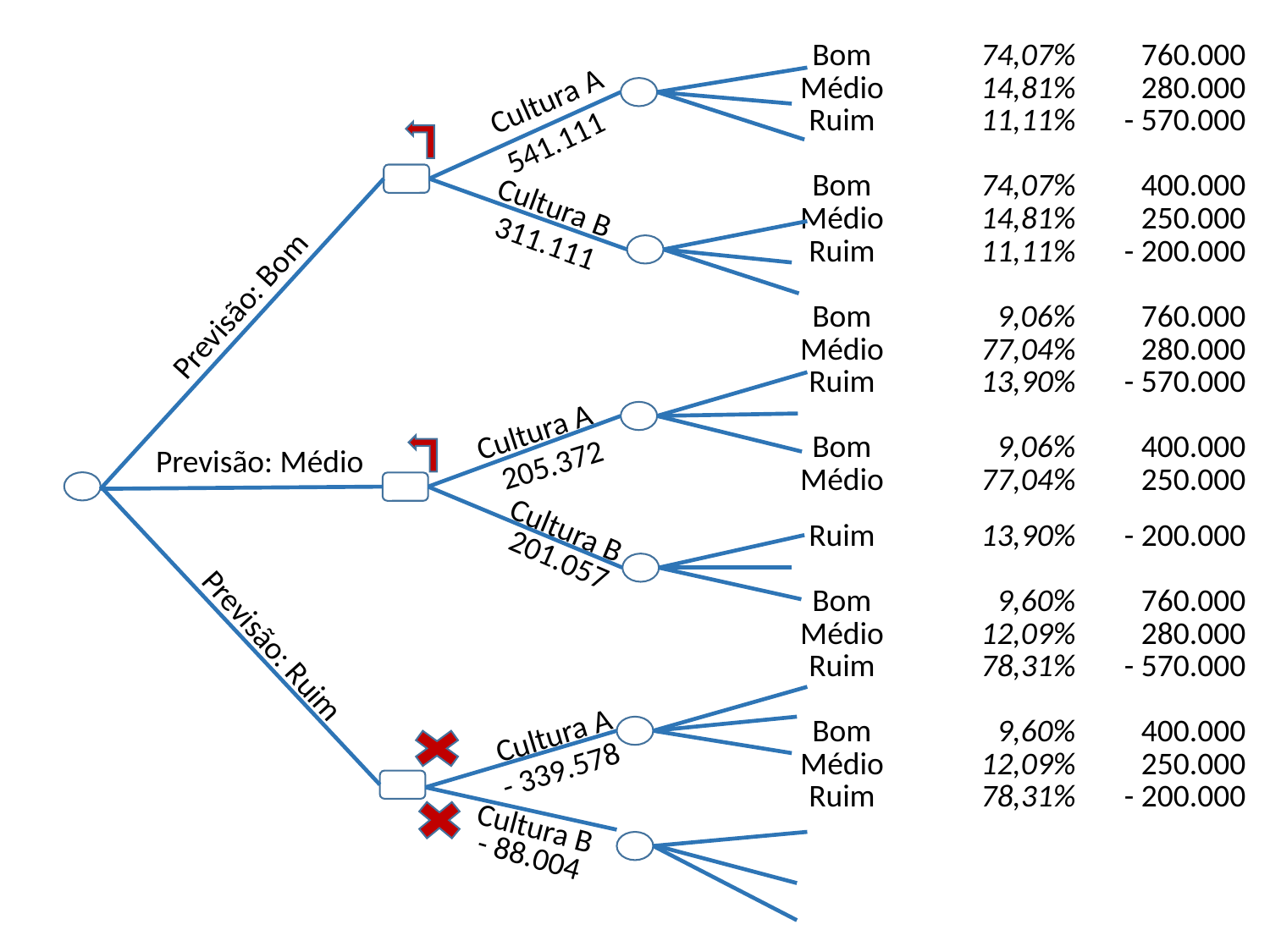

|  |  |  |  | Bom | 74,07% | 760.000 |
| --- | --- | --- | --- | --- | --- | --- |
|  |  |  |  | Médio | 14,81% | 280.000 |
|  |  |  |  | Ruim | 11,11% | - 570.000 |
|  |  |  |  |  |  |  |
|  |  |  |  | Bom | 74,07% | 400.000 |
|  |  |  |  | Médio | 14,81% | 250.000 |
|  |  |  |  | Ruim | 11,11% | - 200.000 |
|  |  |  |  |  |  |  |
|  |  |  |  | Bom | 9,06% | 760.000 |
|  |  |  |  | Médio | 77,04% | 280.000 |
|  |  |  |  | Ruim | 13,90% | - 570.000 |
|  |  |  |  |  |  |  |
|  |  |  |  | Bom | 9,06% | 400.000 |
|  |  |  |  | Médio | 77,04% | 250.000 |
|  |  |  |  | Ruim | 13,90% | - 200.000 |
|  |  |  |  |  |  |  |
|  |  |  |  | Bom | 9,60% | 760.000 |
|  |  |  |  | Médio | 12,09% | 280.000 |
|  |  |  |  | Ruim | 78,31% | - 570.000 |
|  |  |  |  |  |  |  |
|  |  |  |  | Bom | 9,60% | 400.000 |
|  |  |  |  | Médio | 12,09% | 250.000 |
|  |  |  |  | Ruim | 78,31% | - 200.000 |
Cultura A

541.111

Cultura B
311.111

Previsão: Bom

Cultura A
Previsão: Médio
205.372

Cultura B
201.057

Previsão: Ruim
Cultura A

- 339.578

Cultura B
- 88.004